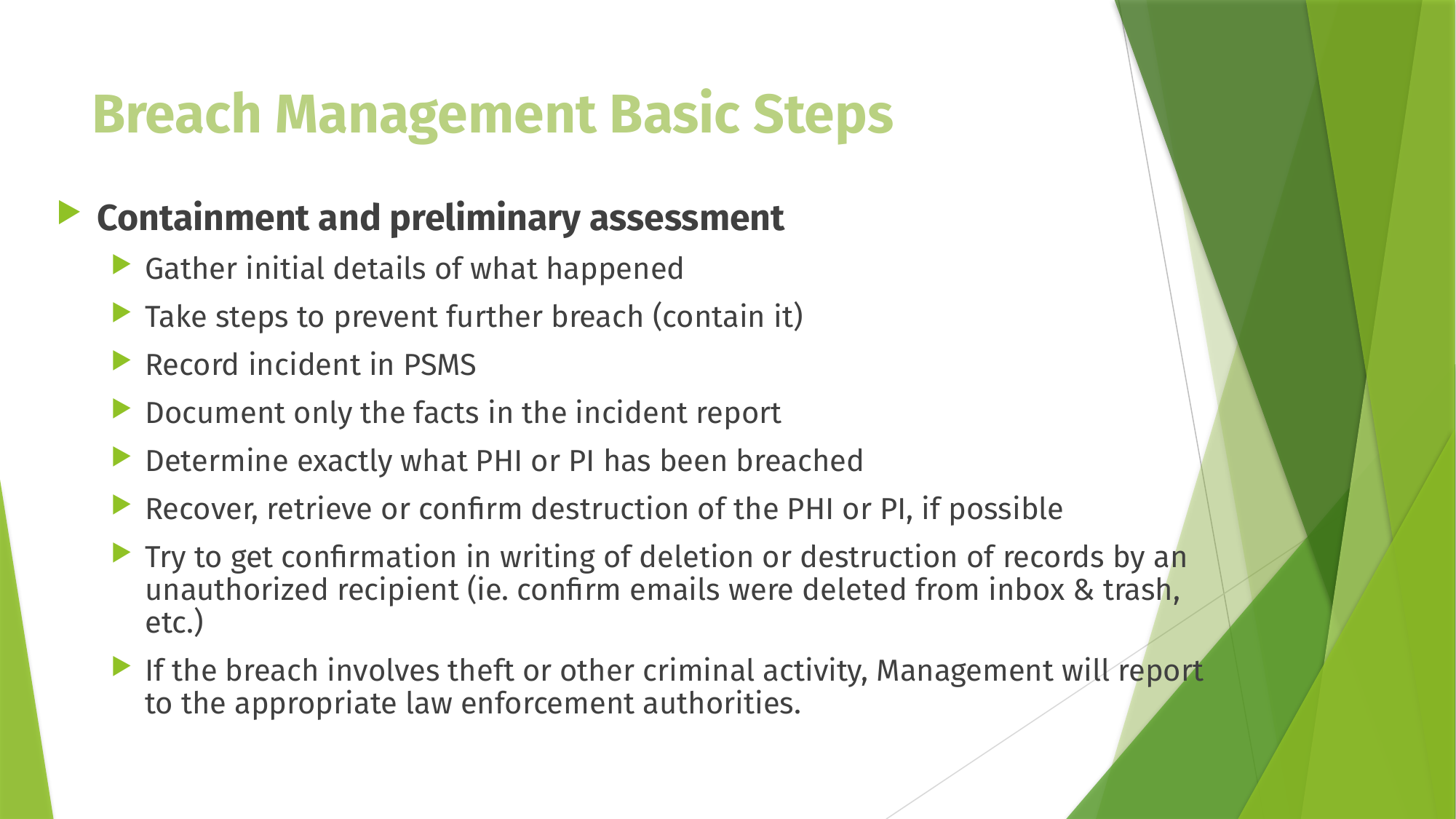

# Breach Management Basic Steps
Containment and preliminary assessment
Gather initial details of what happened
Take steps to prevent further breach (contain it)
Record incident in PSMS
Document only the facts in the incident report
Determine exactly what PHI or PI has been breached
Recover, retrieve or confirm destruction of the PHI or PI, if possible
Try to get confirmation in writing of deletion or destruction of records by an unauthorized recipient (ie. confirm emails were deleted from inbox & trash, etc.)
If the breach involves theft or other criminal activity, Management will report to the appropriate law enforcement authorities.